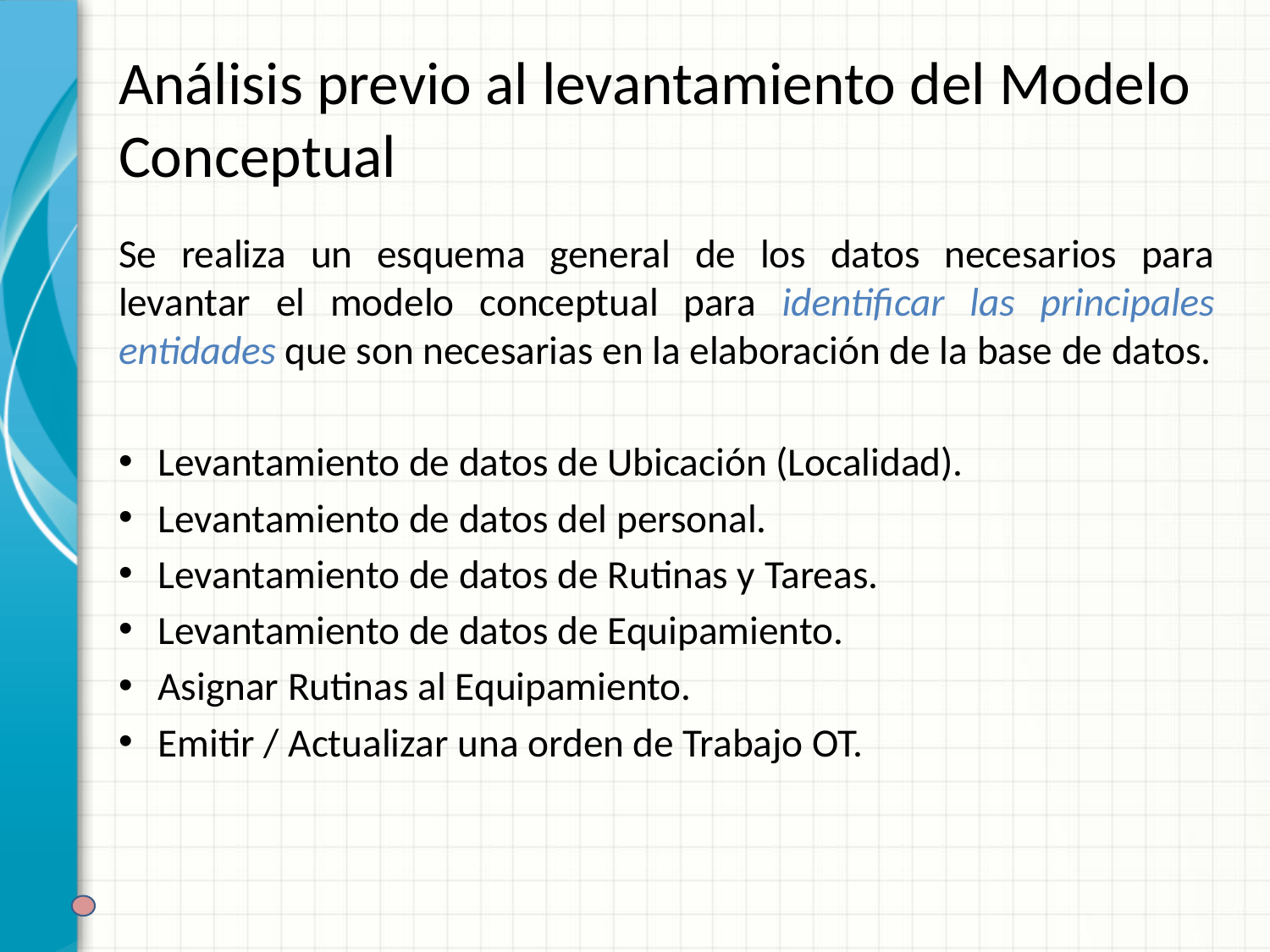

# Análisis previo al levantamiento del Modelo Conceptual
Se realiza un esquema general de los datos necesarios para levantar el modelo conceptual para identificar las principales entidades que son necesarias en la elaboración de la base de datos.

Levantamiento de datos de Ubicación (Localidad).
Levantamiento de datos del personal.
Levantamiento de datos de Rutinas y Tareas.
Levantamiento de datos de Equipamiento.
Asignar Rutinas al Equipamiento.
Emitir / Actualizar una orden de Trabajo OT.